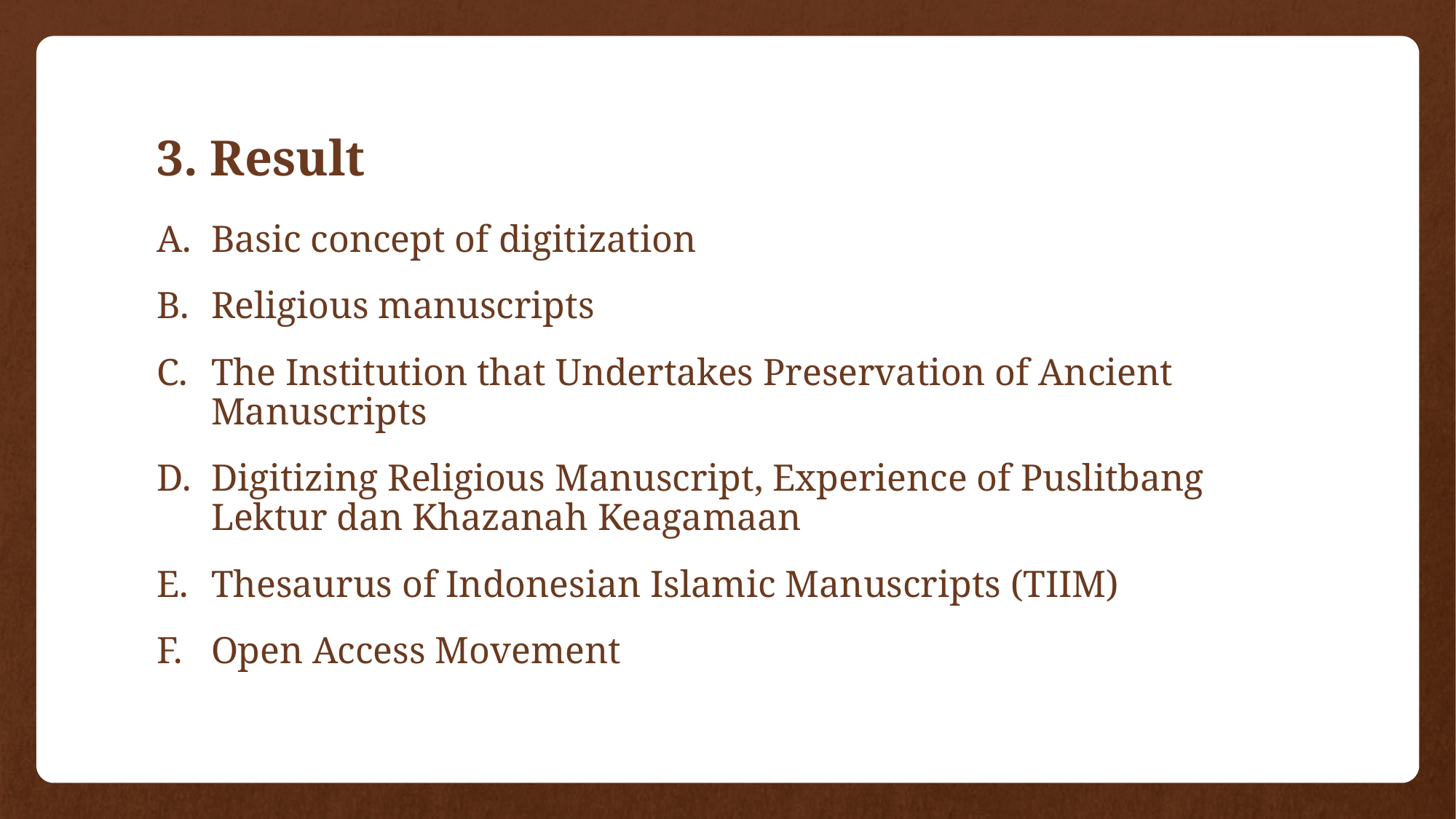

# 3. Result
Basic concept of digitization
Religious manuscripts
The Institution that Undertakes Preservation of Ancient Manuscripts
Digitizing Religious Manuscript, Experience of Puslitbang Lektur dan Khazanah Keagamaan
Thesaurus of Indonesian Islamic Manuscripts (TIIM)
Open Access Movement